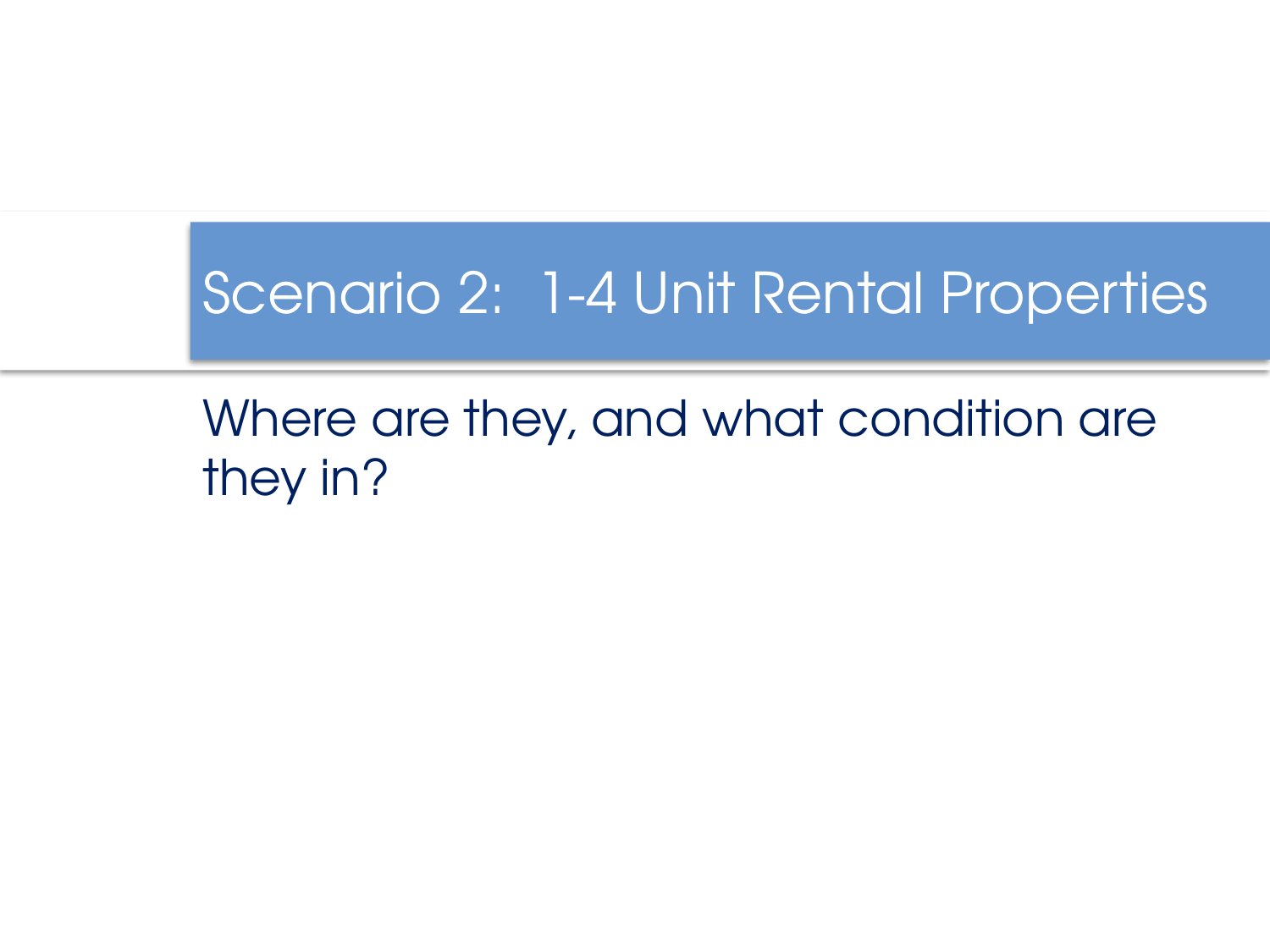

# Scenario 2:  1-4 Unit Rental Properties
Where are they, and what condition are they in?